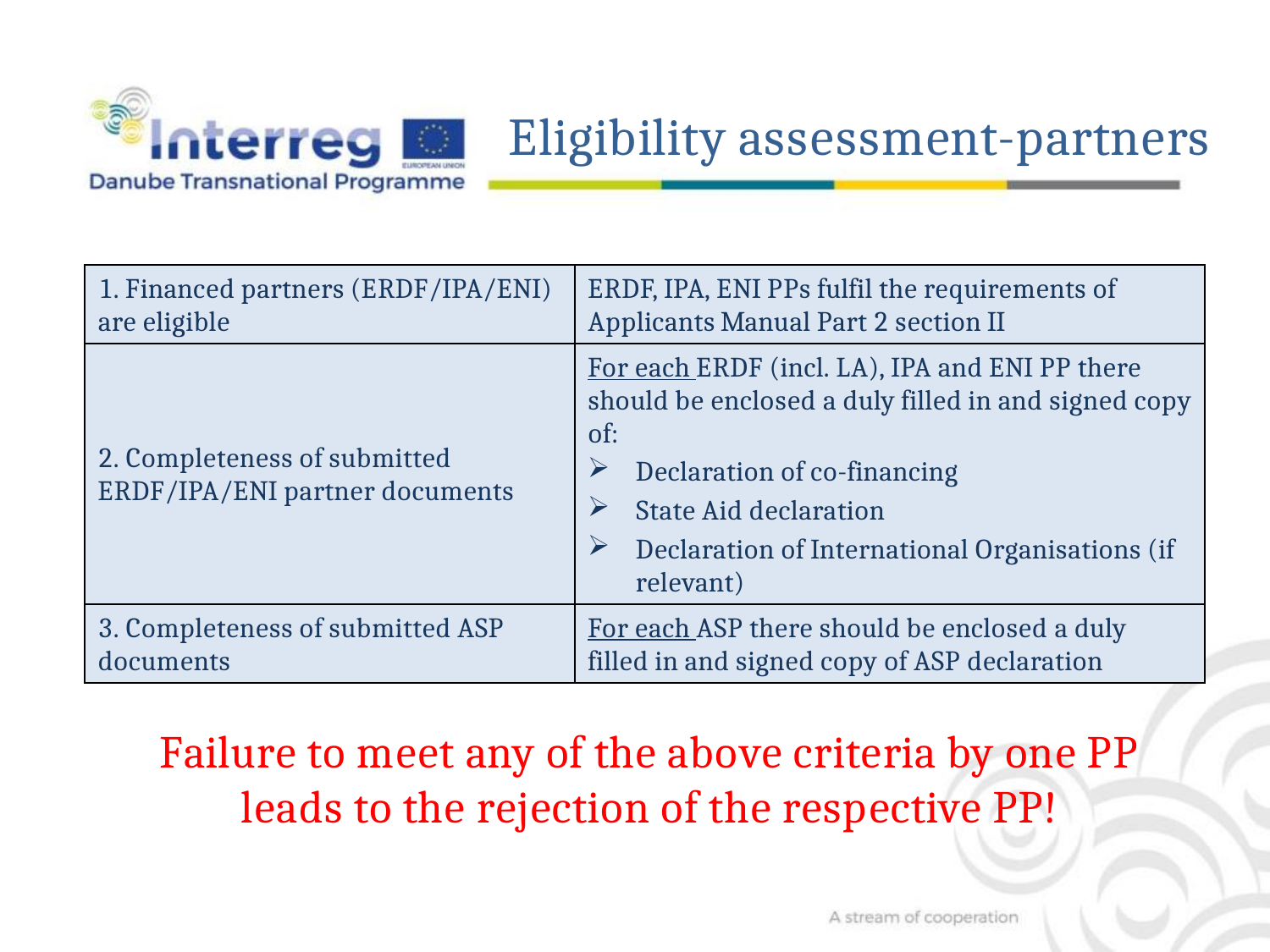

Eligibility assessment-partners

| 1. Financed partners (ERDF/IPA/ENI) are eligible | ERDF, IPA, ENI PPs fulfil the requirements of Applicants Manual Part 2 section II |
| --- | --- |
| 2. Completeness of submitted ERDF/IPA/ENI partner documents | For each ERDF (incl. LA), IPA and ENI PP there should be enclosed a duly filled in and signed copy of: Declaration of co-financing State Aid declaration Declaration of International Organisations (if relevant) |
| 3. Completeness of submitted ASP documents | For each ASP there should be enclosed a duly filled in and signed copy of ASP declaration |
Failure to meet any of the above criteria by one PP leads to the rejection of the respective PP!